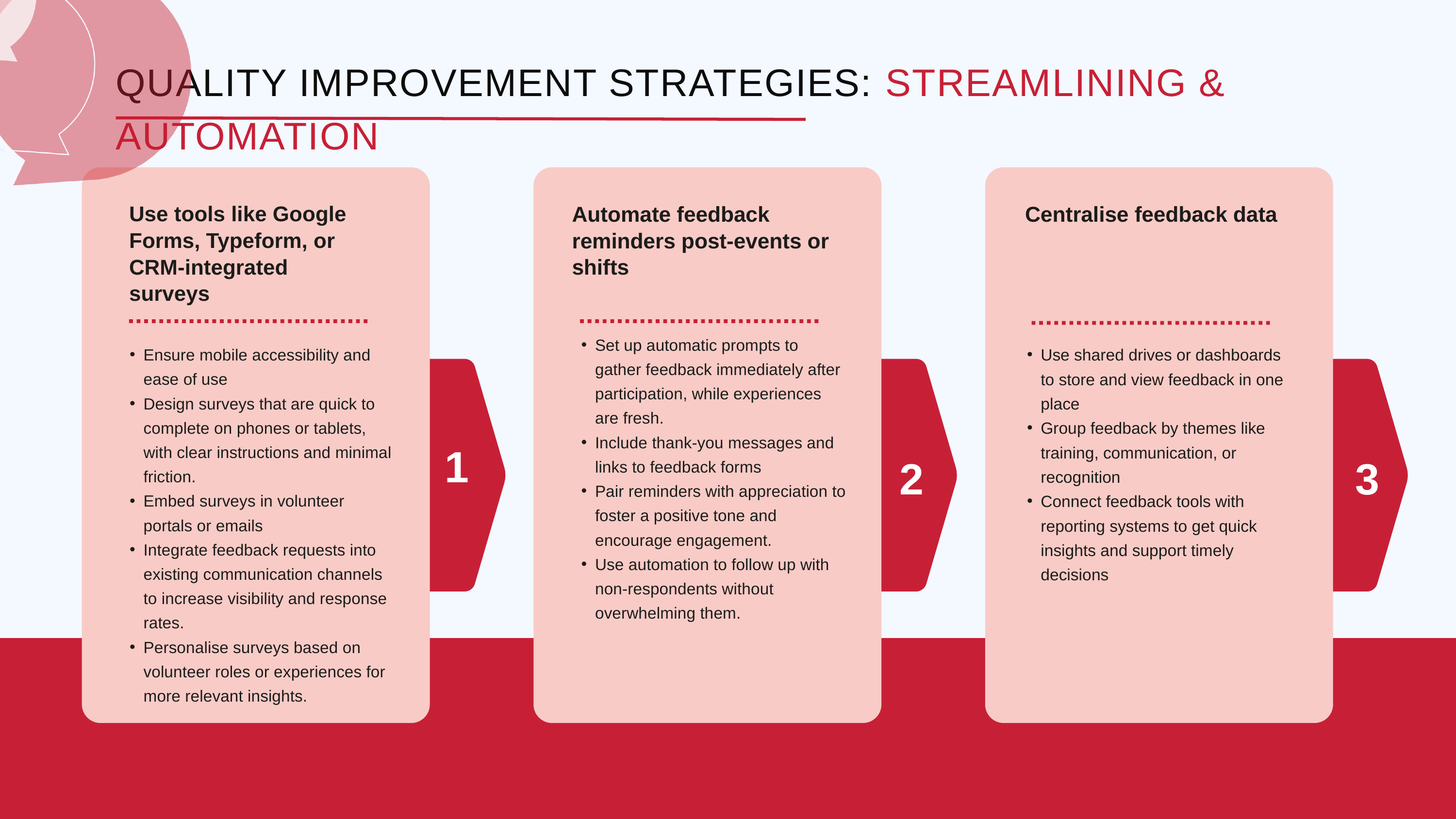

QUALITY IMPROVEMENT STRATEGIES: STREAMLINING & AUTOMATION

Automate feedback reminders post-events or shifts
Use tools like Google Forms, Typeform, or CRM-integrated surveys
Centralise feedback data

Set up automatic prompts to gather feedback immediately after participation, while experiences are fresh.
Include thank-you messages and links to feedback forms
Pair reminders with appreciation to foster a positive tone and encourage engagement.
Use automation to follow up with non-respondents without overwhelming them.

Ensure mobile accessibility and ease of use
Design surveys that are quick to complete on phones or tablets, with clear instructions and minimal friction.
Embed surveys in volunteer portals or emails
Integrate feedback requests into existing communication channels to increase visibility and response rates.
Personalise surveys based on volunteer roles or experiences for more relevant insights.
Use shared drives or dashboards to store and view feedback in one place
Group feedback by themes like training, communication, or recognition
Connect feedback tools with reporting systems to get quick insights and support timely decisions

1
2
3